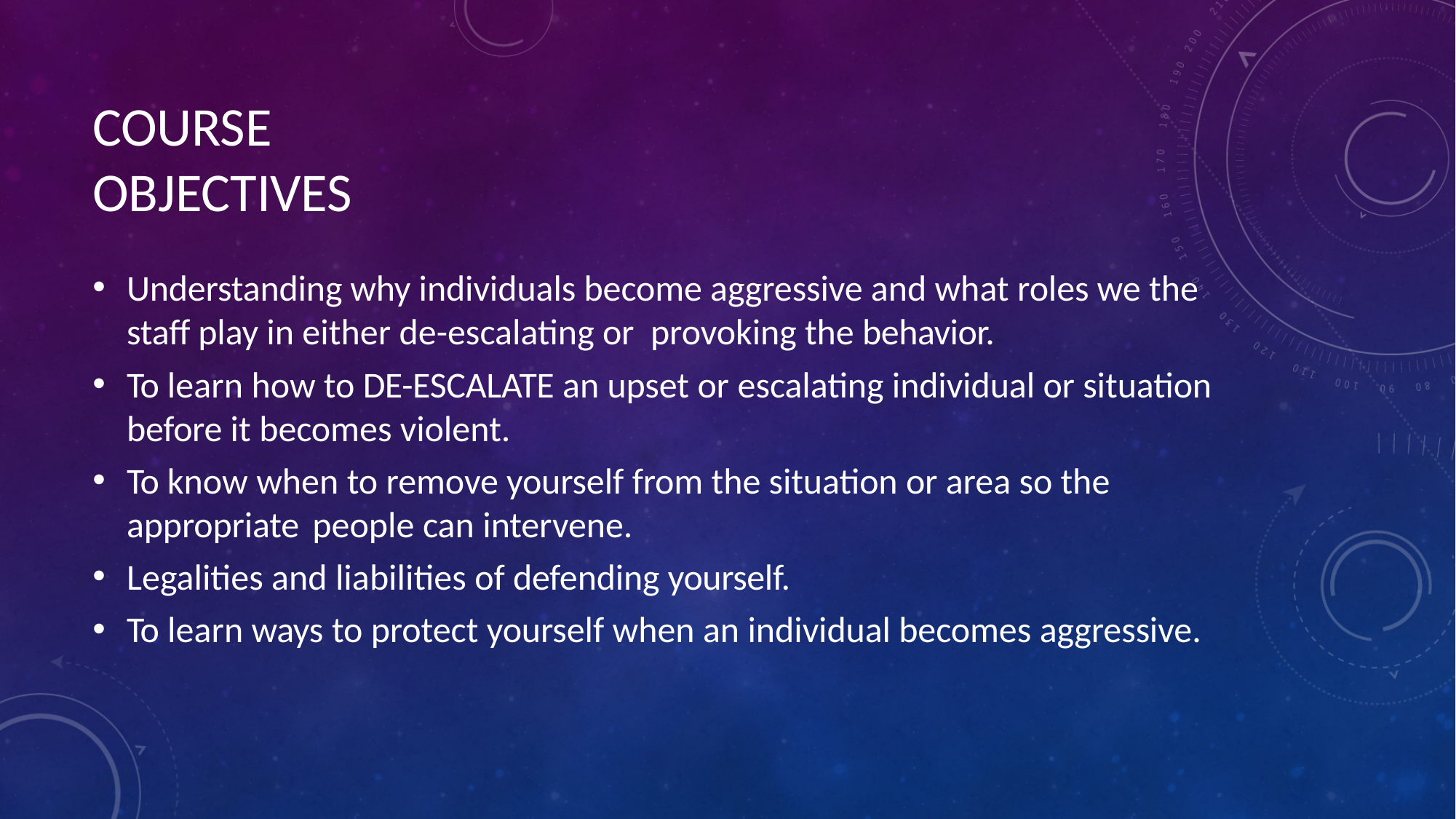

# COURSE OBJECTIVES
Understanding why individuals become aggressive and what roles we the staff play in either de-escalating or  provoking the behavior.
To learn how to DE-ESCALATE an upset or escalating individual or situation before it becomes violent.
To know when to remove yourself from the situation or area so the appropriate people can intervene.
Legalities and liabilities of defending yourself.
To learn ways to protect yourself when an individual becomes aggressive.